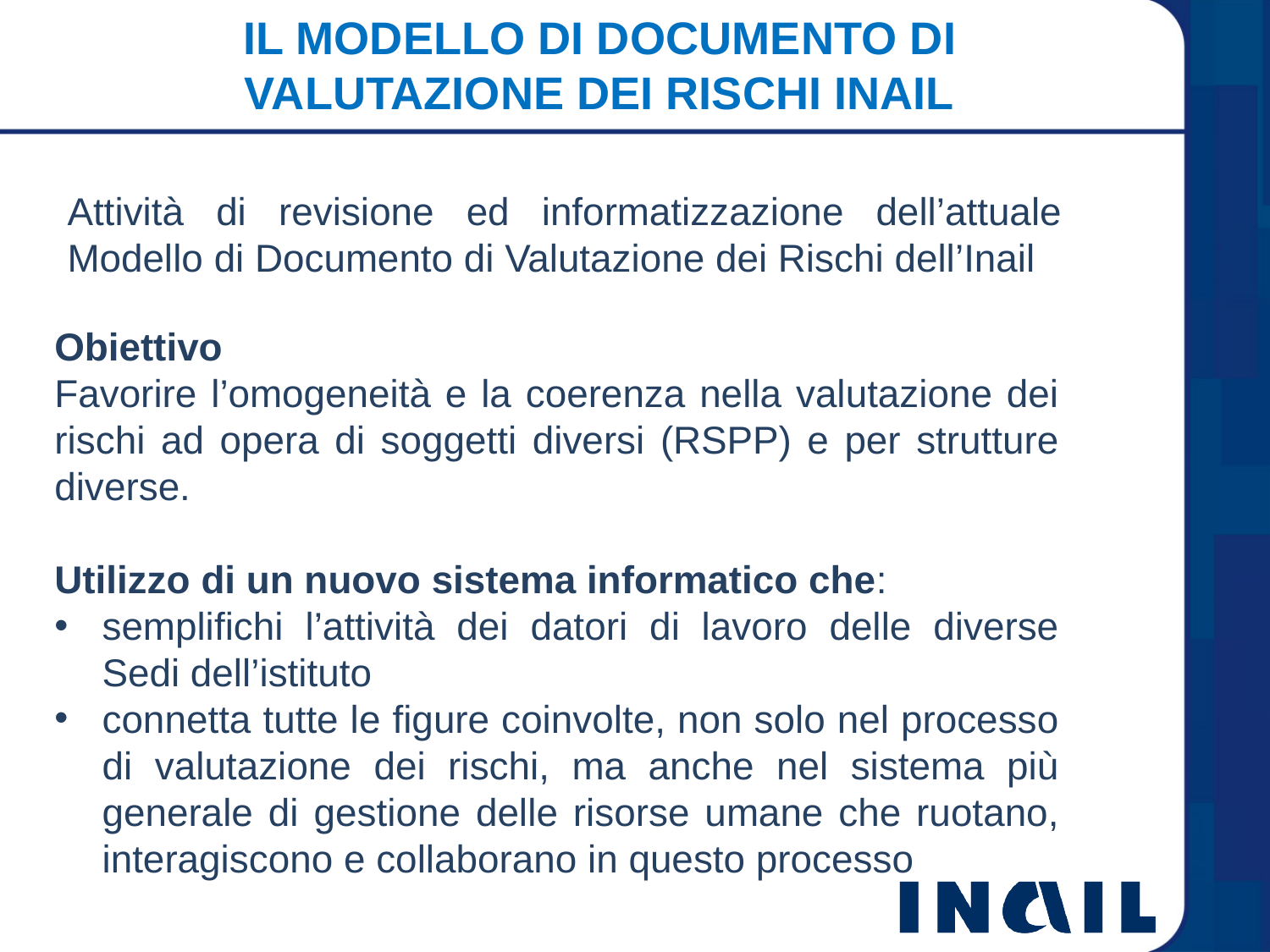

IL MODELLO DI DOCUMENTO DI VALUTAZIONE DEI RISCHI INAIL

Attività di revisione ed informatizzazione dell’attuale Modello di Documento di Valutazione dei Rischi dell’Inail
Obiettivo
Favorire l’omogeneità e la coerenza nella valutazione dei rischi ad opera di soggetti diversi (RSPP) e per strutture diverse.

Utilizzo di un nuovo sistema informatico che:
semplifichi l’attività dei datori di lavoro delle diverse Sedi dell’istituto
connetta tutte le figure coinvolte, non solo nel processo di valutazione dei rischi, ma anche nel sistema più generale di gestione delle risorse umane che ruotano, interagiscono e collaborano in questo processo